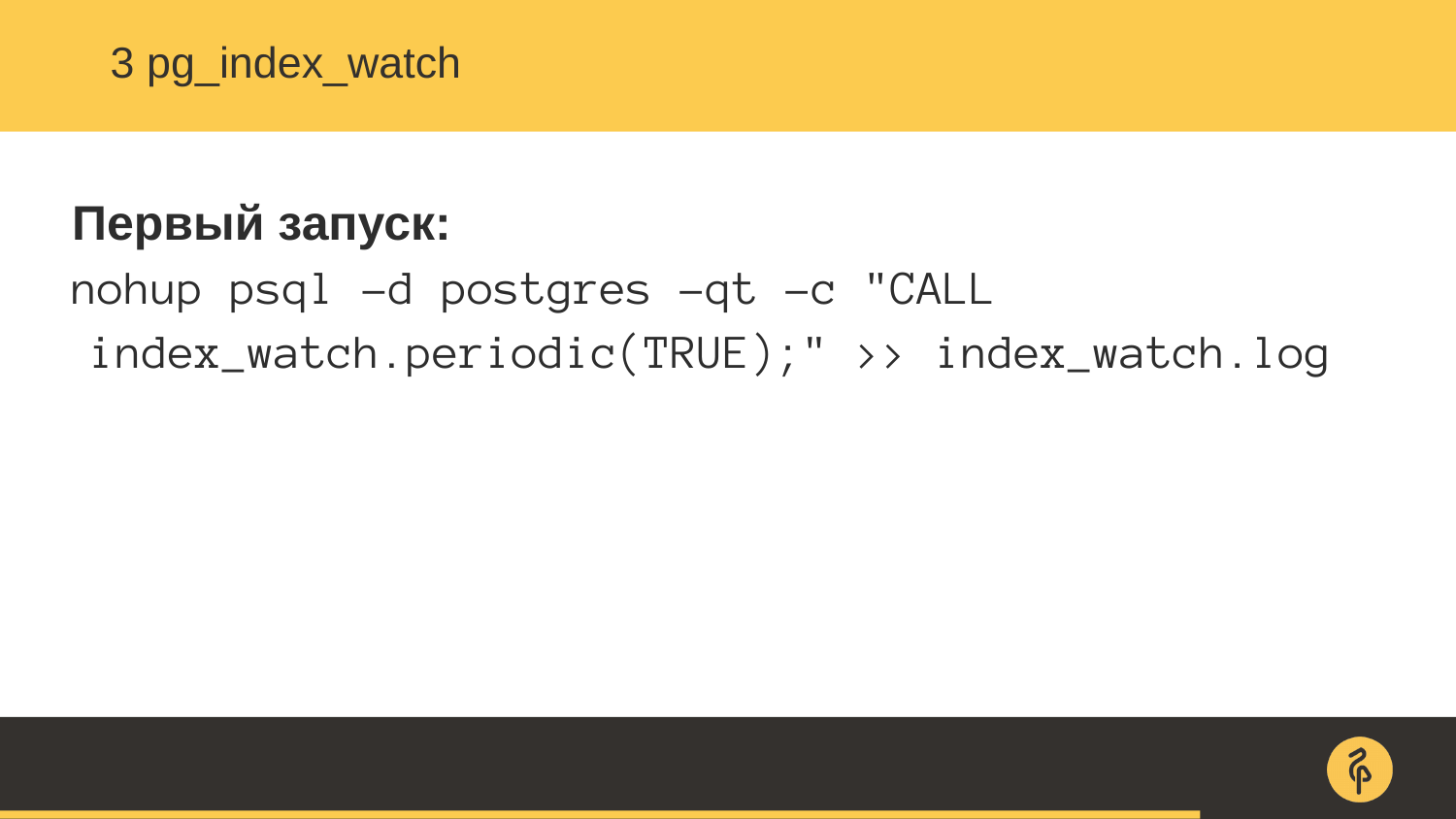

3 pg_index_watch
Первый запуск:
nohup psql -d postgres -qt -c "CALL index_watch.periodic(TRUE);" >> index_watch.log